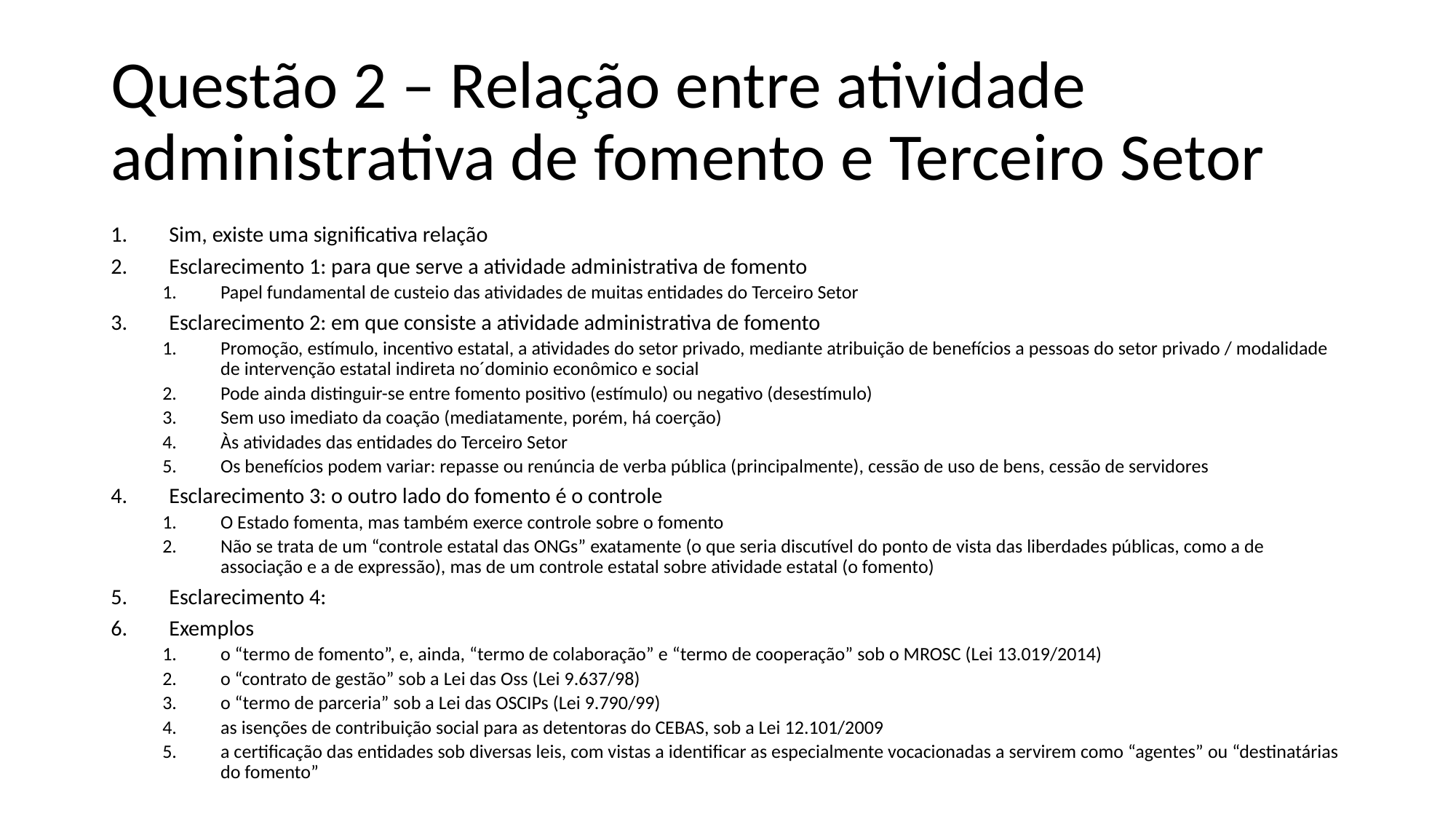

# Questão 2 – Relação entre atividade administrativa de fomento e Terceiro Setor
Sim, existe uma significativa relação
Esclarecimento 1: para que serve a atividade administrativa de fomento
Papel fundamental de custeio das atividades de muitas entidades do Terceiro Setor
Esclarecimento 2: em que consiste a atividade administrativa de fomento
Promoção, estímulo, incentivo estatal, a atividades do setor privado, mediante atribuição de benefícios a pessoas do setor privado / modalidade de intervenção estatal indireta no´dominio econômico e social
Pode ainda distinguir-se entre fomento positivo (estímulo) ou negativo (desestímulo)
Sem uso imediato da coação (mediatamente, porém, há coerção)
Às atividades das entidades do Terceiro Setor
Os benefícios podem variar: repasse ou renúncia de verba pública (principalmente), cessão de uso de bens, cessão de servidores
Esclarecimento 3: o outro lado do fomento é o controle
O Estado fomenta, mas também exerce controle sobre o fomento
Não se trata de um “controle estatal das ONGs” exatamente (o que seria discutível do ponto de vista das liberdades públicas, como a de associação e a de expressão), mas de um controle estatal sobre atividade estatal (o fomento)
Esclarecimento 4:
Exemplos
o “termo de fomento”, e, ainda, “termo de colaboração” e “termo de cooperação” sob o MROSC (Lei 13.019/2014)
o “contrato de gestão” sob a Lei das Oss (Lei 9.637/98)
o “termo de parceria” sob a Lei das OSCIPs (Lei 9.790/99)
as isenções de contribuição social para as detentoras do CEBAS, sob a Lei 12.101/2009
a certificação das entidades sob diversas leis, com vistas a identificar as especialmente vocacionadas a servirem como “agentes” ou “destinatárias do fomento”